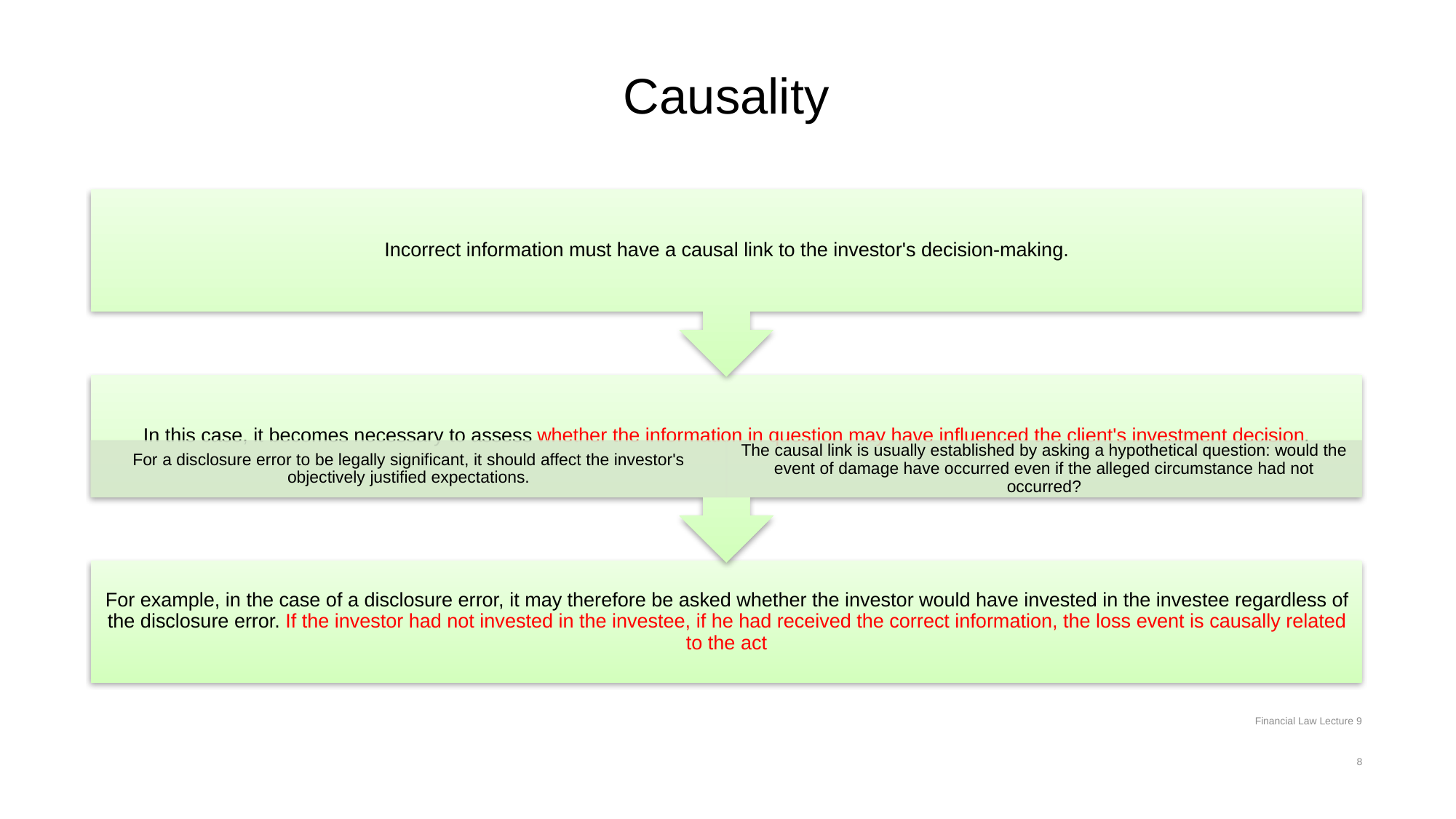

# Causality
For example, in the case of a disclosure error, it may therefore be asked whether the investor would have invested in the investee regardless of the disclosure error. If the investor had not invested in the investee, if he had received the correct information, the loss event is causally related to the act
In this case, it becomes necessary to assess whether the information in question may have influenced the client's investment decision.
For a disclosure error to be legally significant, it should affect the investor's objectively justified expectations.
The causal link is usually established by asking a hypothetical question: would the event of damage have occurred even if the alleged circumstance had not occurred?
Incorrect information must have a causal link to the investor's decision-making.
Financial Law Lecture 9
8